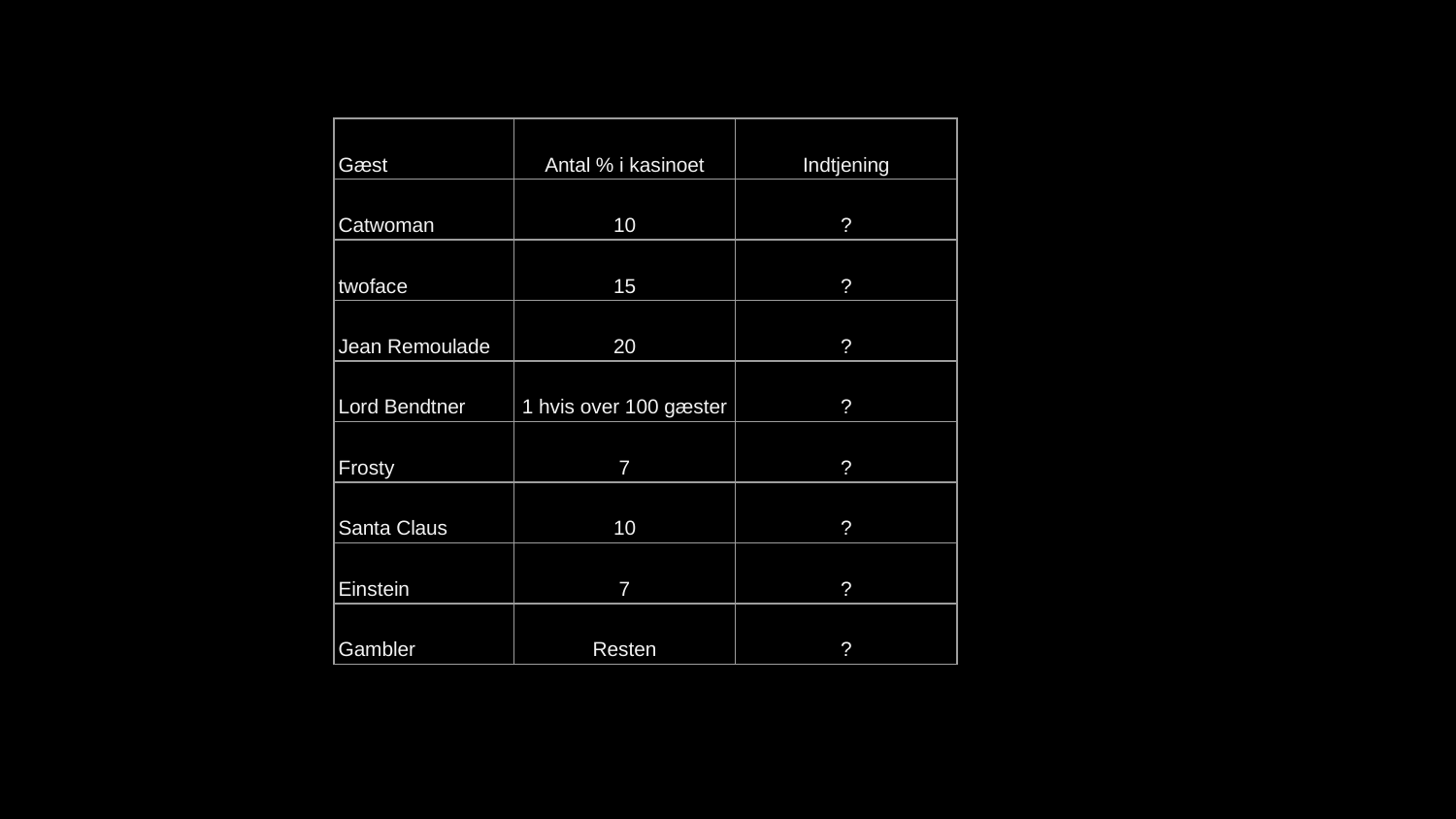

| Gæst | Antal % i kasinoet | Indtjening |
| --- | --- | --- |
| Catwoman | 10 | ? |
| twoface | 15 | ? |
| Jean Remoulade | 20 | ? |
| Lord Bendtner | 1 hvis over 100 gæster | ? |
| Frosty | 7 | ? |
| Santa Claus | 10 | ? |
| Einstein | 7 | ? |
| Gambler | Resten | ? |